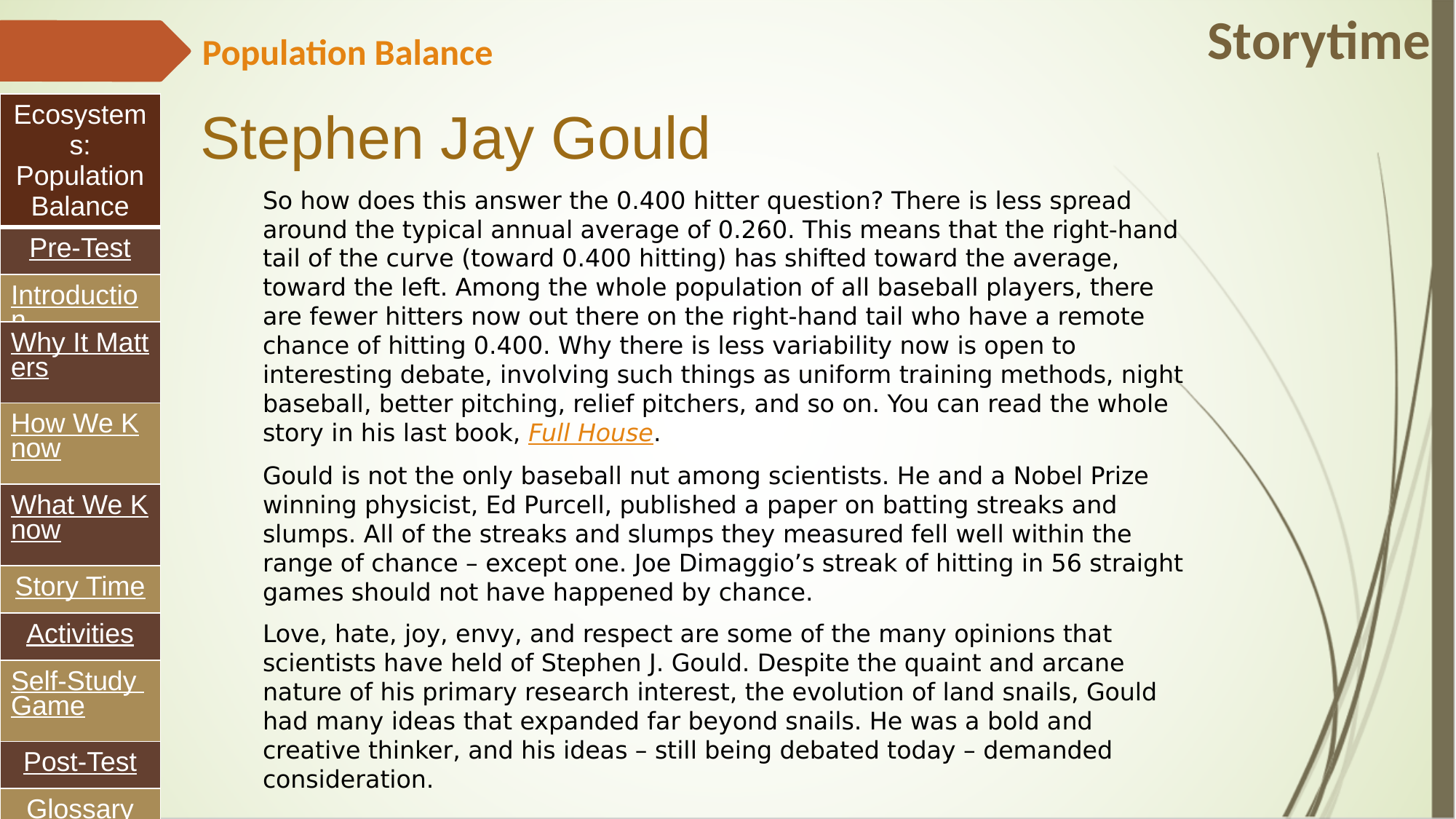

Storytime

Population Balance
| Ecosystems: Population Balance |
| --- |
| Pre-Test |
| Introduction |
| Why It Matters |
| How We Know |
| What We Know |
| Story Time |
| Activities |
| Self-Study Game |
| Post-Test |
| Glossary |
# Stephen Jay Gould
So how does this answer the 0.400 hitter question? There is less spread around the typical annual average of 0.260. This means that the right-hand tail of the curve (toward 0.400 hitting) has shifted toward the average, toward the left. Among the whole population of all baseball players, there are fewer hitters now out there on the right-hand tail who have a remote chance of hitting 0.400. Why there is less variability now is open to interesting debate, involving such things as uniform training methods, night baseball, better pitching, relief pitchers, and so on. You can read the whole story in his last book, Full House.
Gould is not the only baseball nut among scientists. He and a Nobel Prize winning physicist, Ed Purcell, published a paper on batting streaks and slumps. All of the streaks and slumps they measured fell well within the range of chance – except one. Joe Dimaggio’s streak of hitting in 56 straight games should not have happened by chance.
Love, hate, joy, envy, and respect are some of the many opinions that scientists have held of Stephen J. Gould. Despite the quaint and arcane nature of his primary research interest, the evolution of land snails, Gould had many ideas that expanded far beyond snails. He was a bold and creative thinker, and his ideas – still being debated today – demanded consideration.